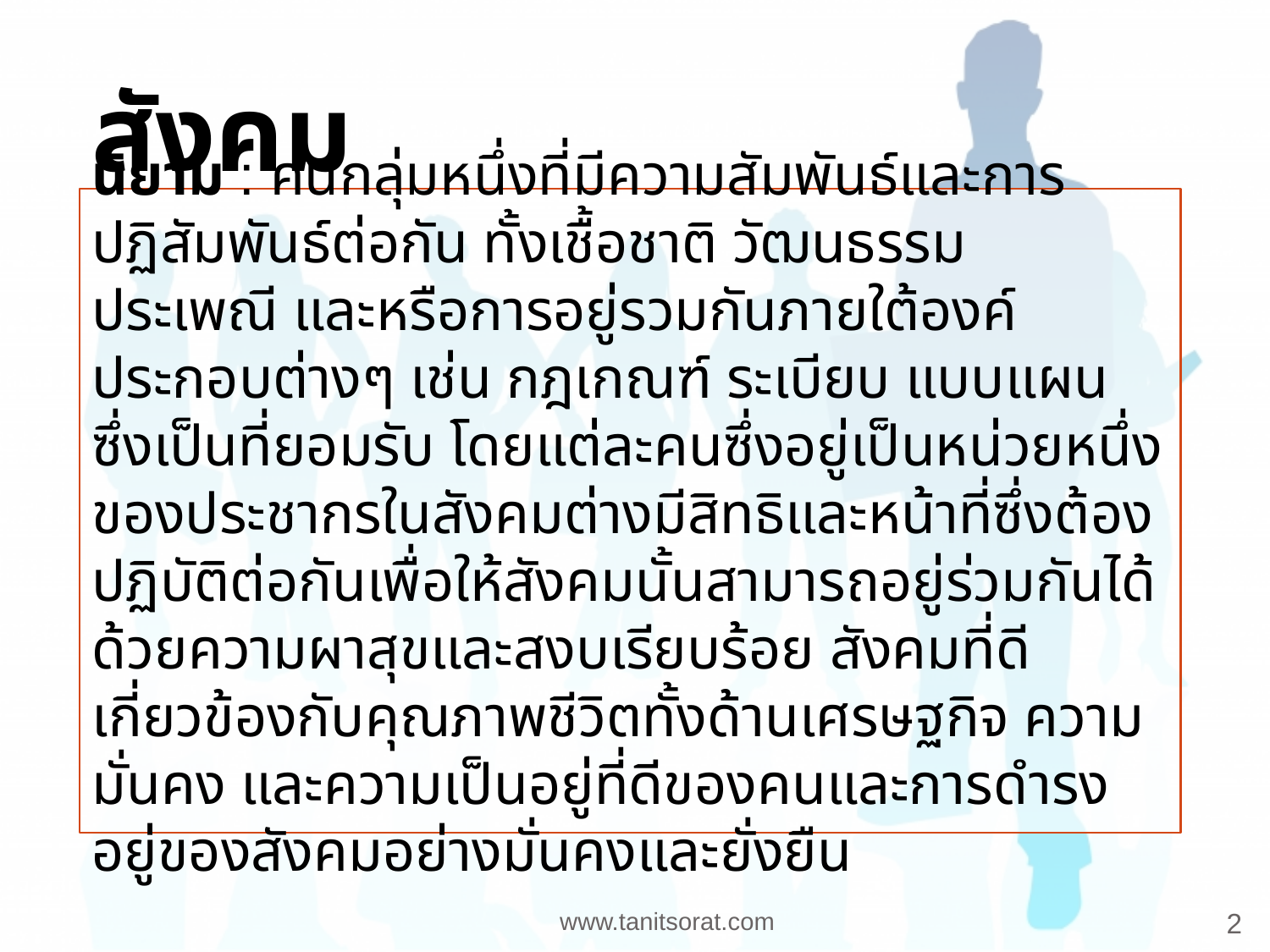

สังคม
นิยาม : คนกลุ่มหนึ่งที่มีความสัมพันธ์และการปฏิสัมพันธ์ต่อกัน ทั้งเชื้อชาติ วัฒนธรรม ประเพณี และหรือการอยู่รวมกันภายใต้องค์ประกอบต่างๆ เช่น กฎเกณฑ์ ระเบียบ แบบแผนซึ่งเป็นที่ยอมรับ โดยแต่ละคนซึ่งอยู่เป็นหน่วยหนึ่งของประชากรในสังคมต่างมีสิทธิและหน้าที่ซึ่งต้องปฏิบัติต่อกันเพื่อให้สังคมนั้นสามารถอยู่ร่วมกันได้ด้วยความผาสุขและสงบเรียบร้อย สังคมที่ดีเกี่ยวข้องกับคุณภาพชีวิตทั้งด้านเศรษฐกิจ ความมั่นคง และความเป็นอยู่ที่ดีของคนและการดำรงอยู่ของสังคมอย่างมั่นคงและยั่งยืน
www.tanitsorat.com
# 2